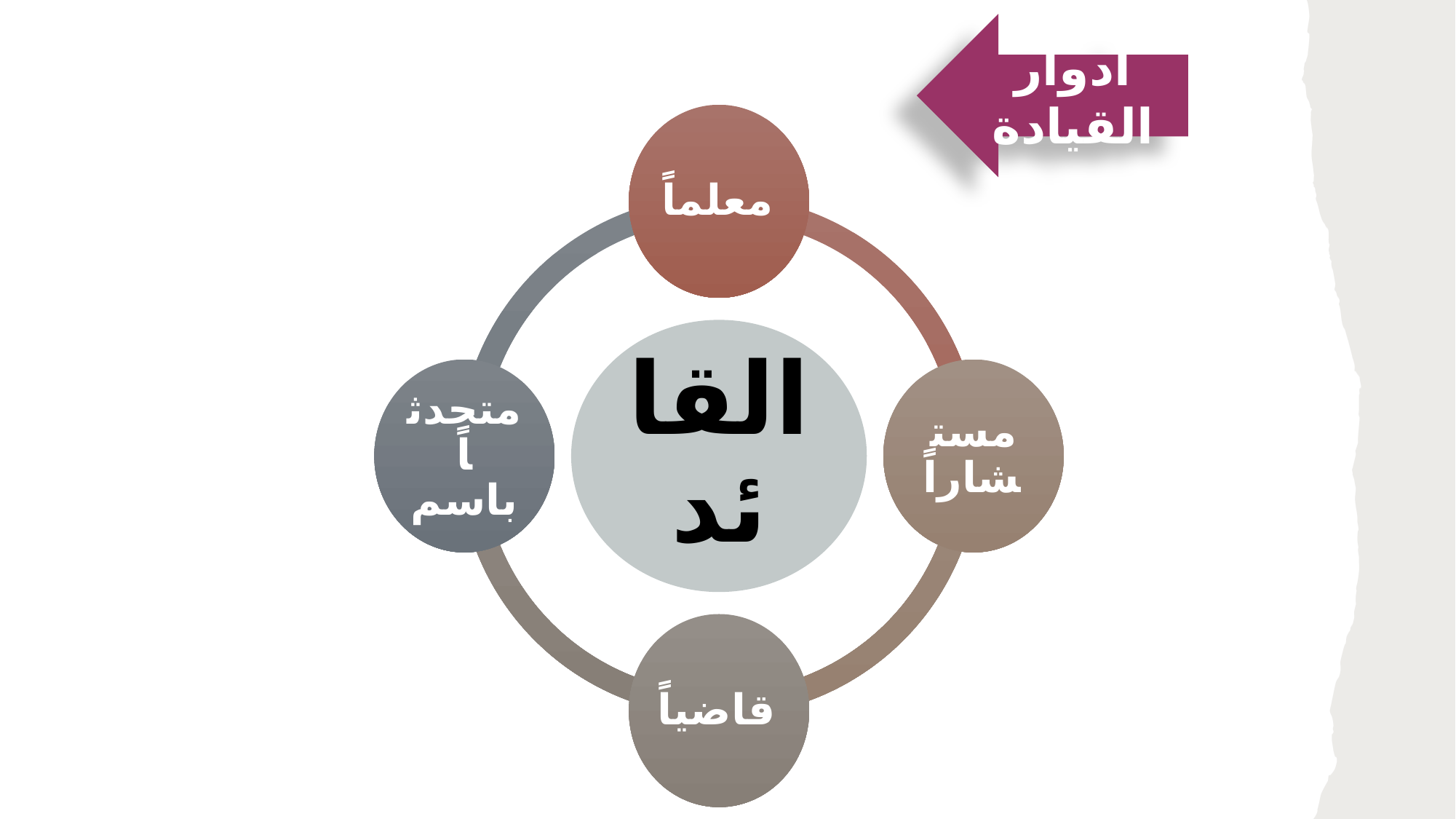

أدوار القيادة
القائد
معلماً
مستشاراً
قاضياً
متحدثاً باسم